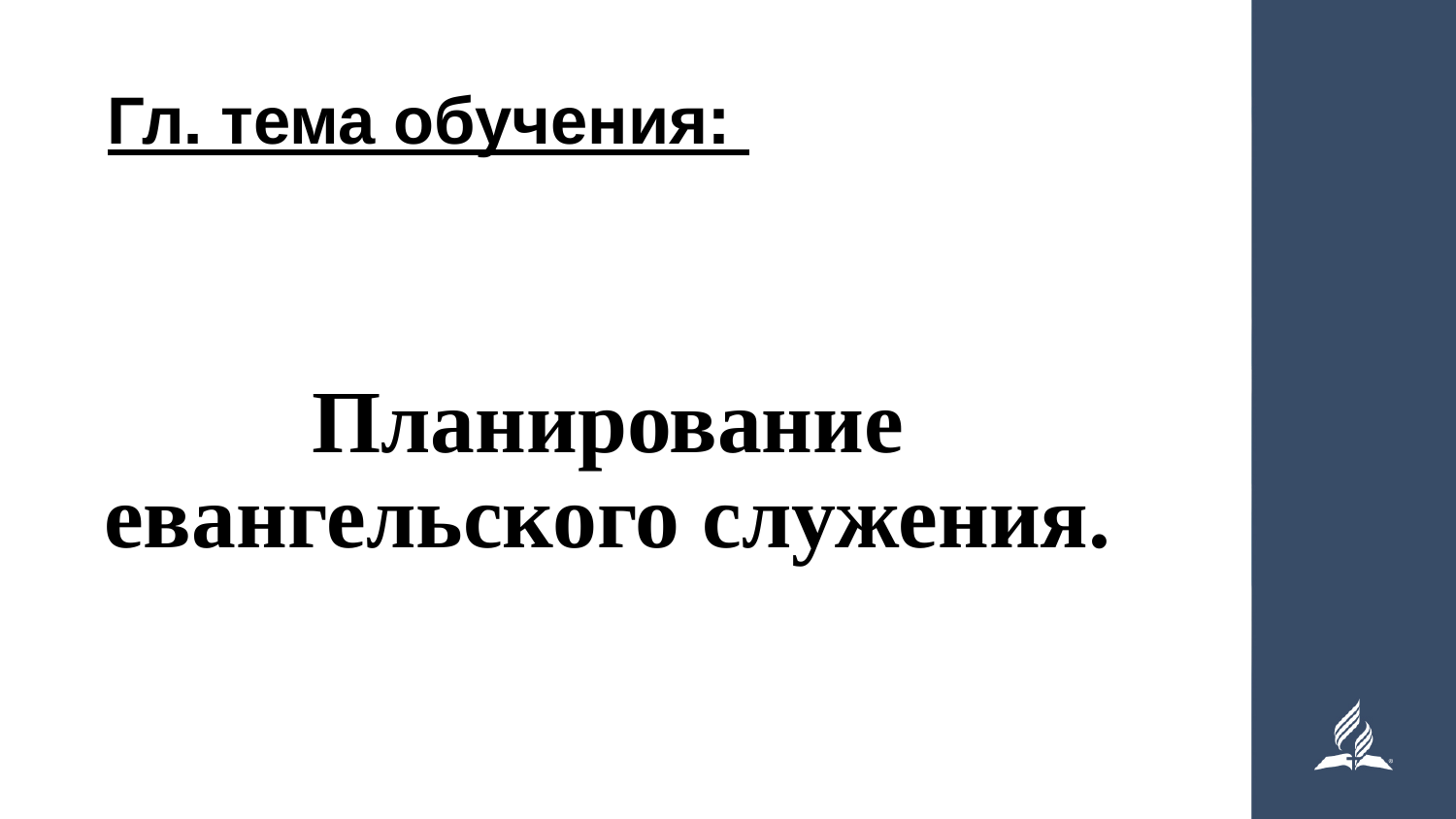

# Гл. тема обучения:
Планирование евангельского служения.